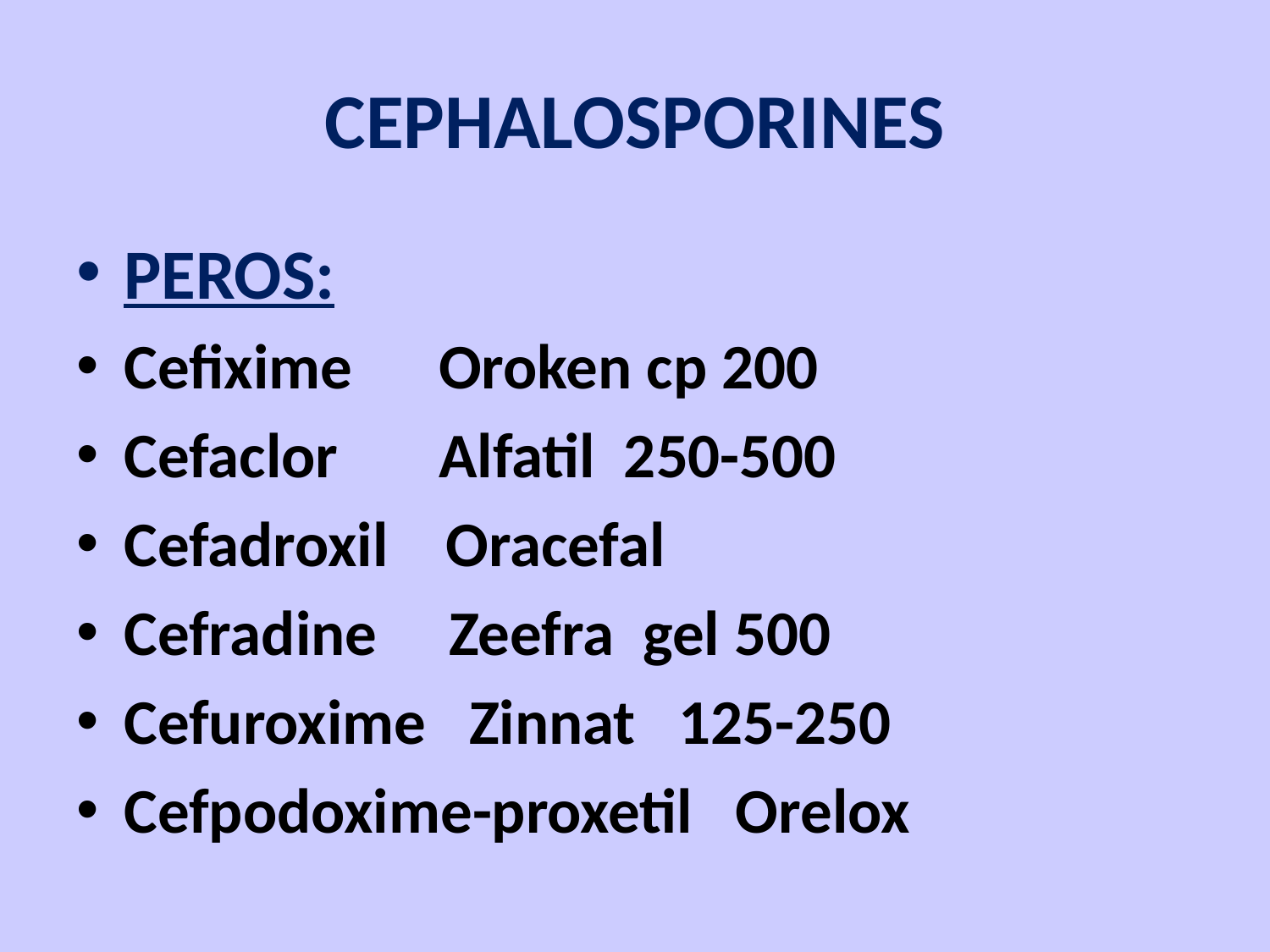

# CEPHALOSPORINES
PEROS:
Cefixime      Oroken cp 200
Cefaclor       Alfatil  250-500
Cefadroxil    Oracefal
Cefradine     Zeefra  gel 500
Cefuroxime   Zinnat   125-250
Cefpodoxime-proxetil   Orelox